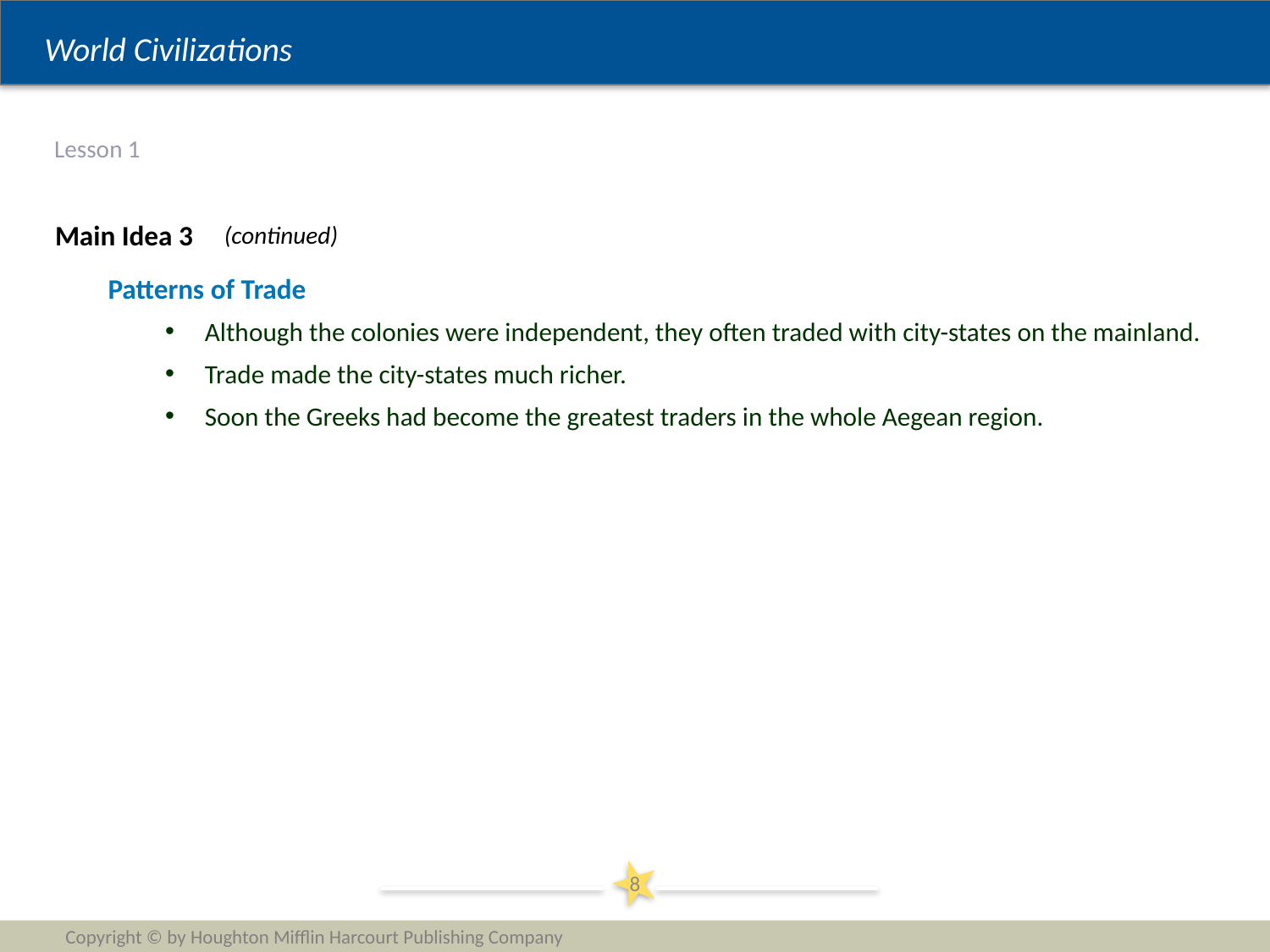

# Lesson 1
Main Idea 3
(continued)
Patterns of Trade
Although the colonies were independent, they often traded with city-states on the mainland.
Trade made the city-states much richer.
Soon the Greeks had become the greatest traders in the whole Aegean region.

8
Copyright © by Houghton Mifflin Harcourt Publishing Company